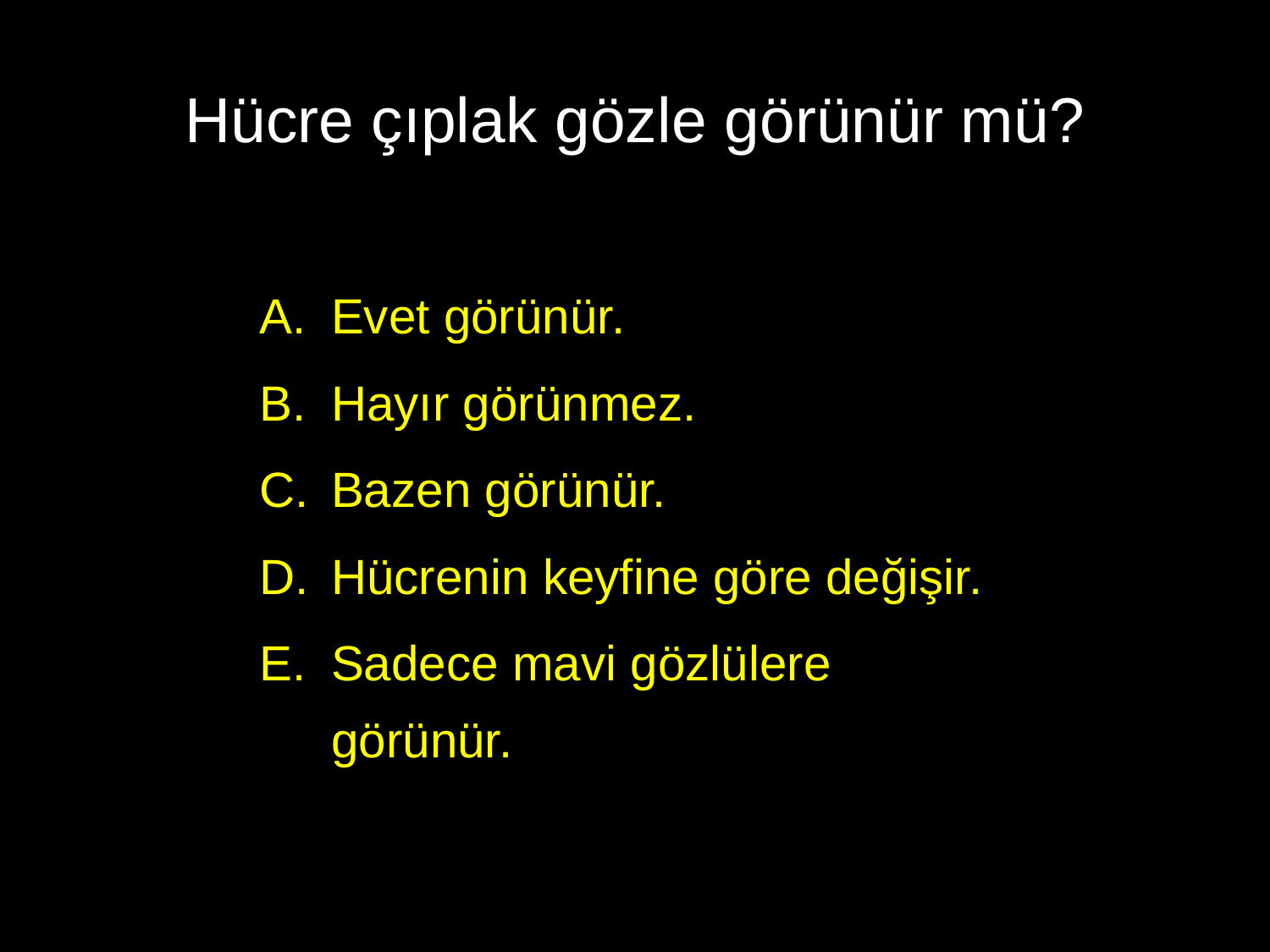

# Hücre çıplak gözle görünür mü?
Evet görünür.
Hayır görünmez.
Bazen görünür.
Hücrenin keyfine göre değişir.
Sadece mavi gözlülere görünür.